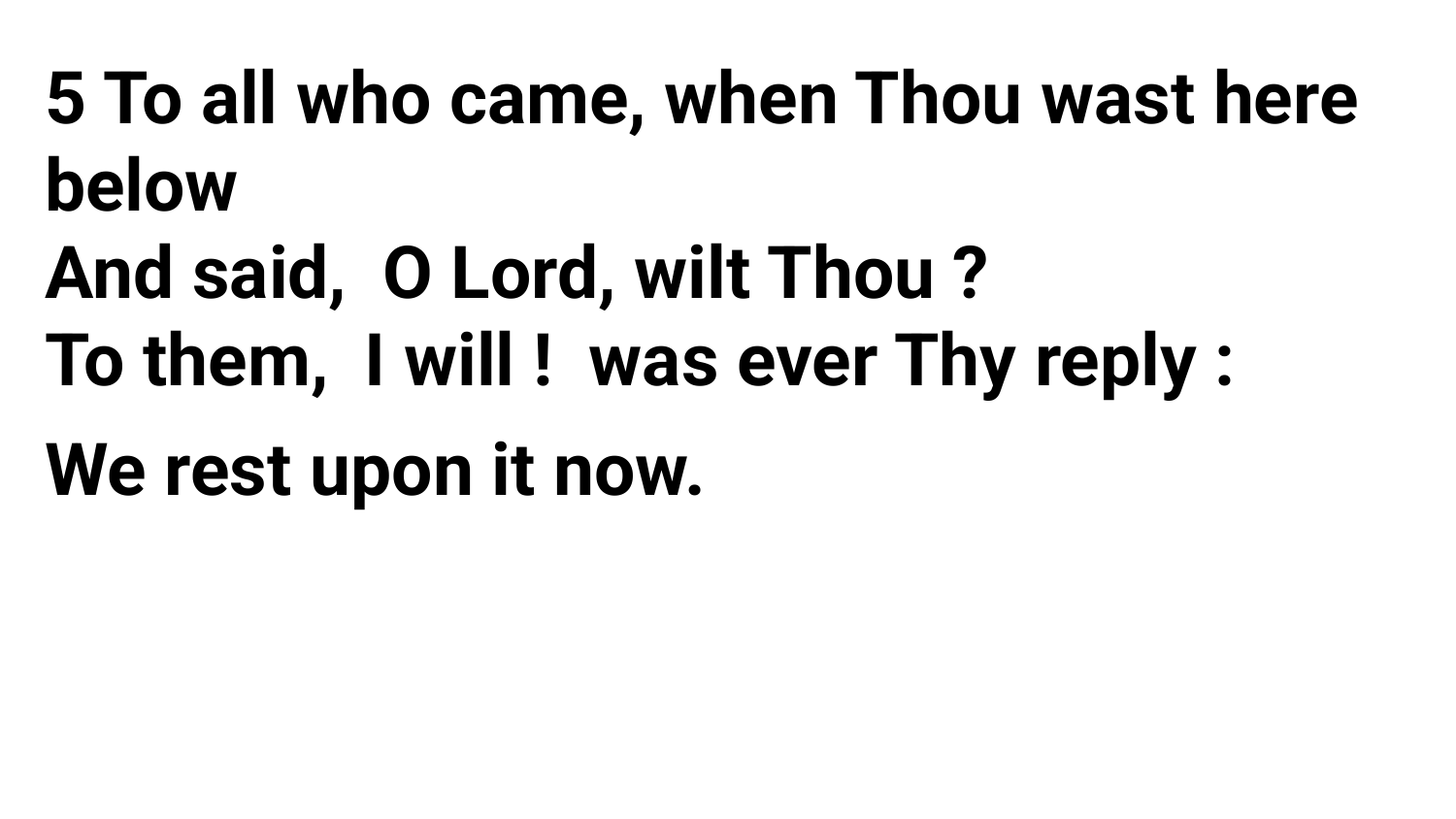

5 To all who came, when Thou wast here below
And said,  O Lord, wilt Thou ?
To them,  I will !  was ever Thy reply :
We rest upon it now.